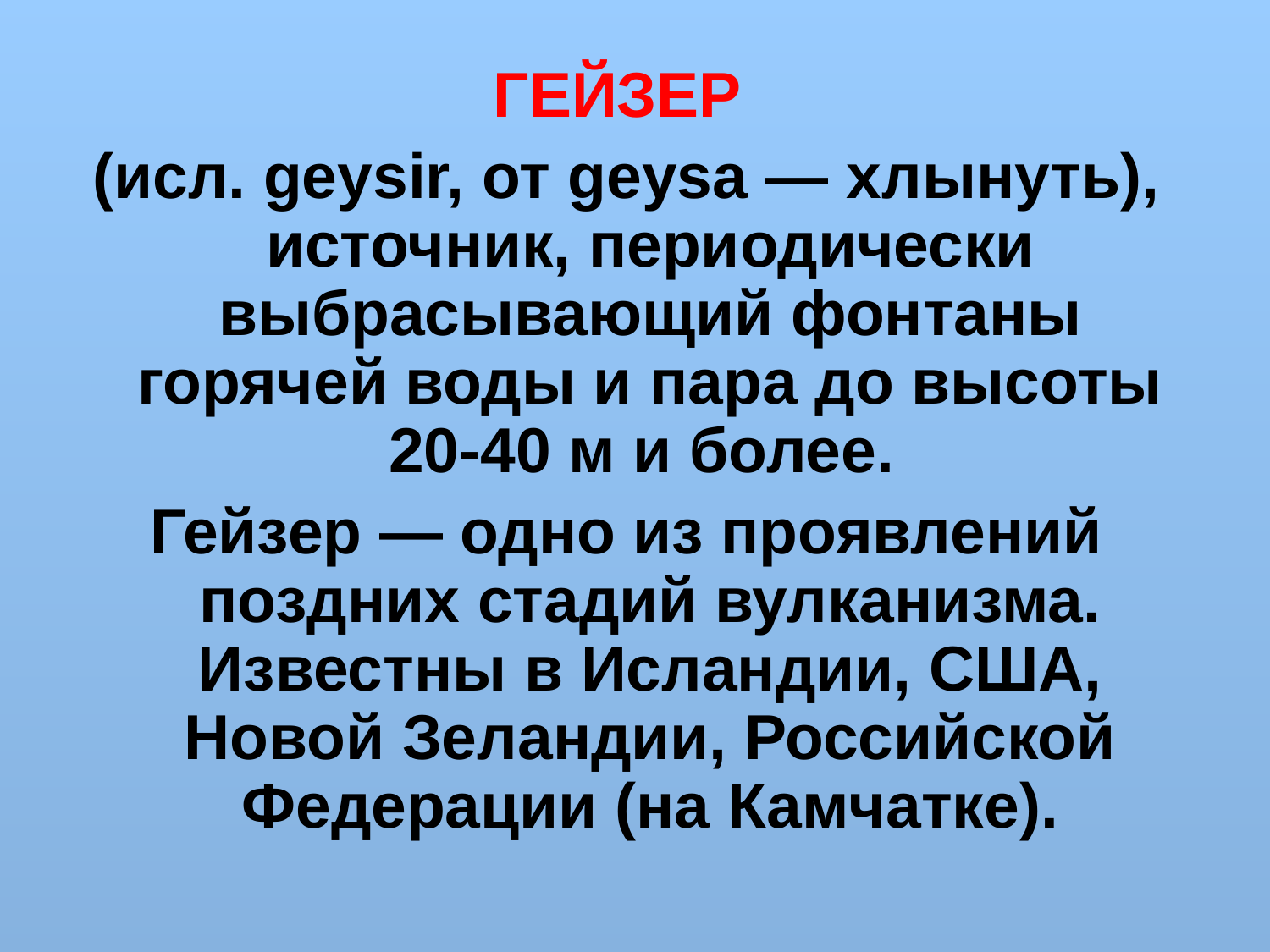

ГЕЙЗЕР
(исл. geysir, от geysa — хлынуть), источник, периодически выбрасывающий фонтаны горячей воды и пара до высоты 20-40 м и более.
Гейзер — одно из проявлений поздних стадий вулканизма. Известны в Исландии, США, Новой Зеландии, Российской Федерации (на Камчатке).